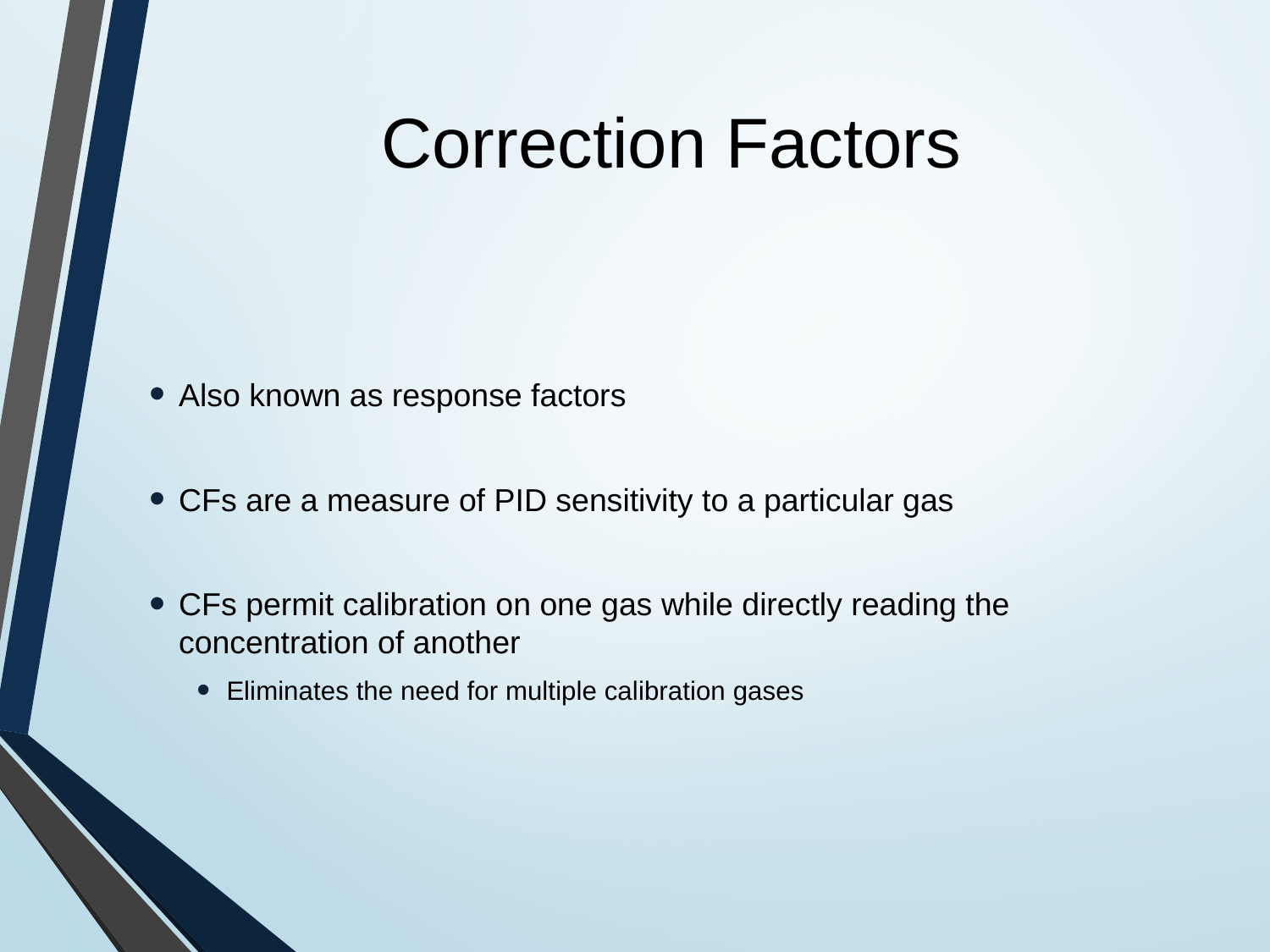

# Correction Factors
Also known as response factors

CFs are a measure of PID sensitivity to a particular gas

CFs permit calibration on one gas while directly reading the concentration of another
Eliminates the need for multiple calibration gases